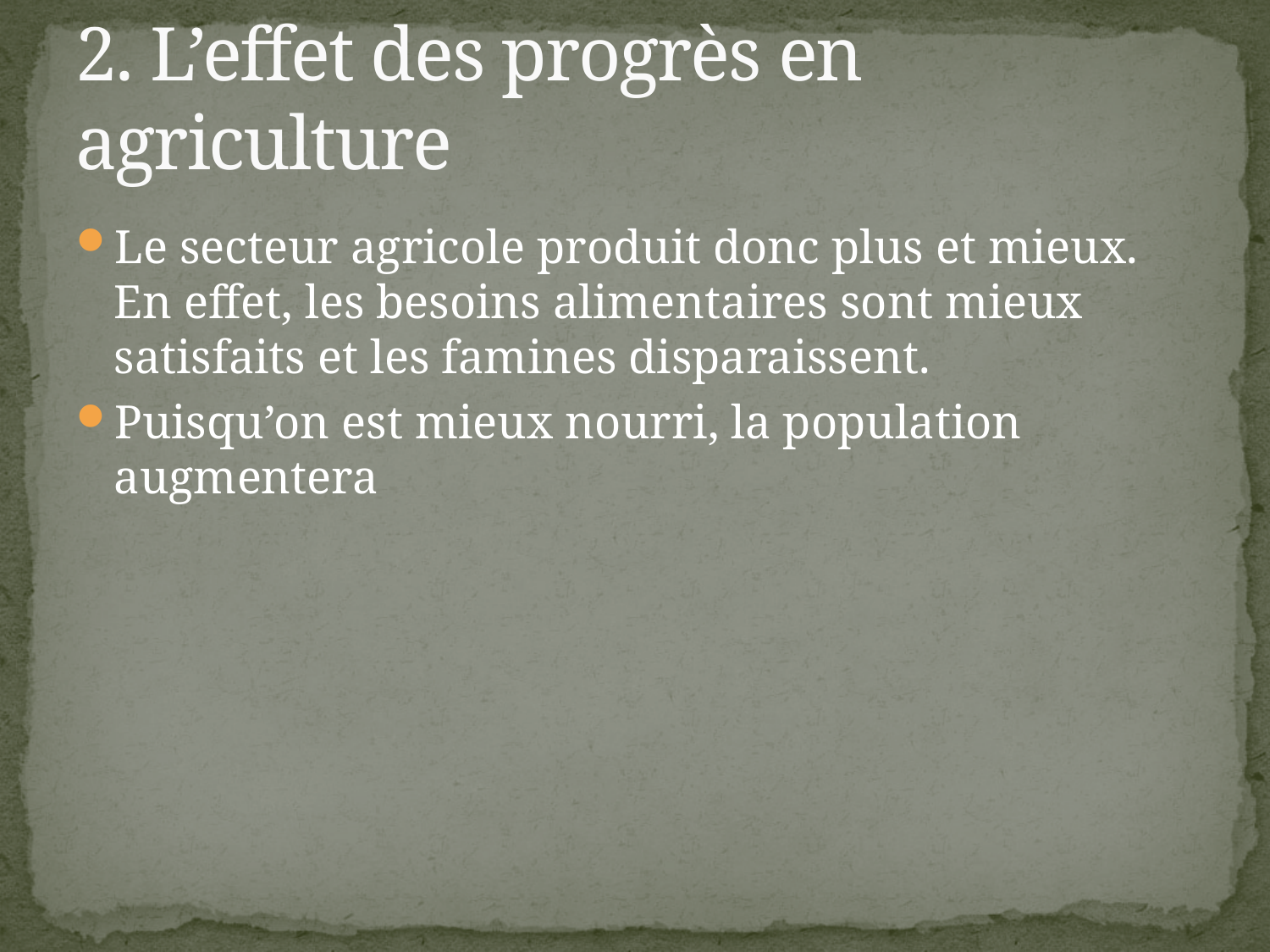

# 2. L’effet des progrès en agriculture
Le secteur agricole produit donc plus et mieux. En effet, les besoins alimentaires sont mieux satisfaits et les famines disparaissent.
Puisqu’on est mieux nourri, la population augmentera